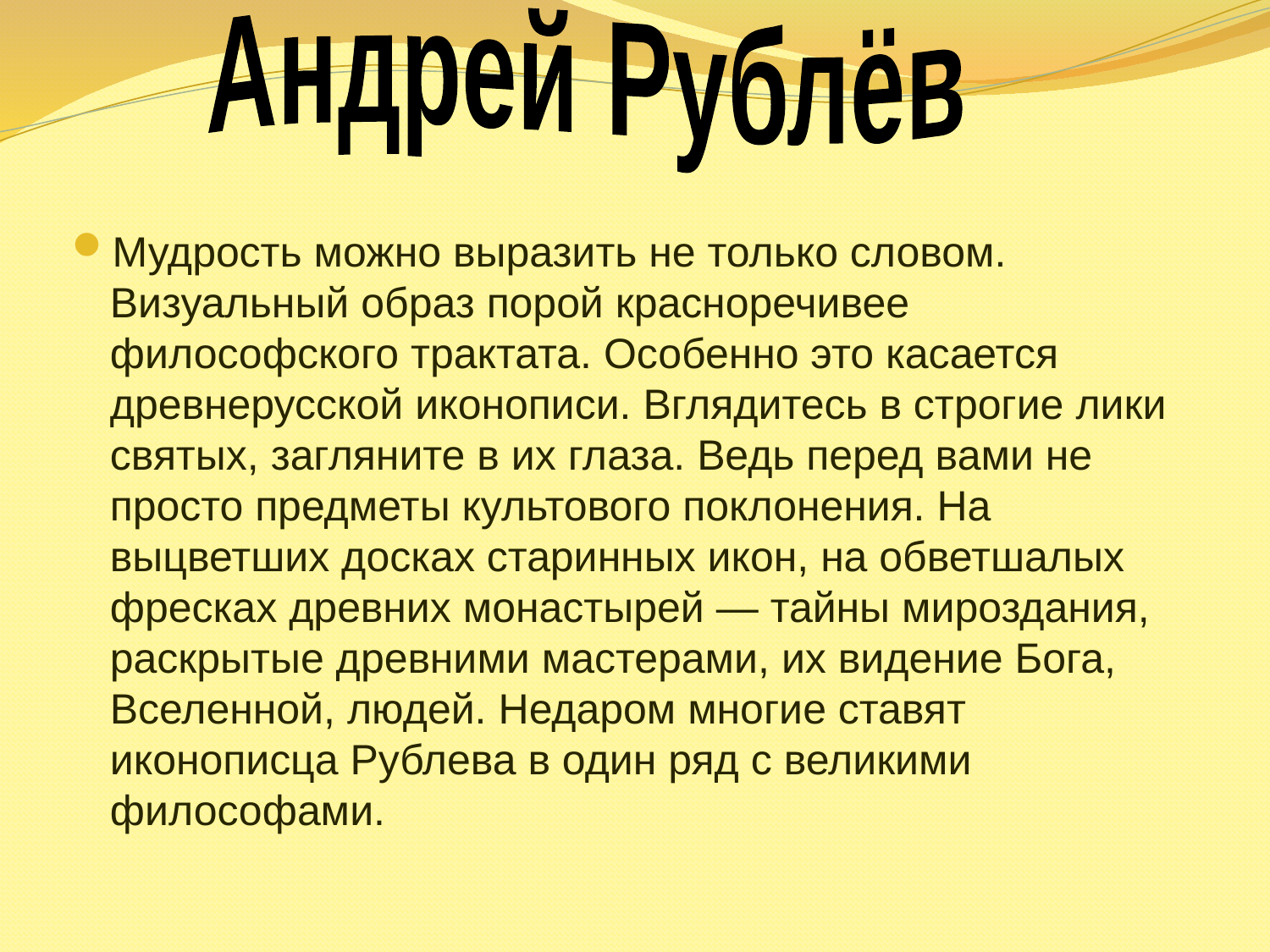

Андрей Рублёв
Мудрость можно выразить не только словом. Визуальный образ порой красноречивее философского трактата. Особенно это касается древнерусской иконописи. Вглядитесь в строгие лики святых, загляните в их глаза. Ведь перед вами не просто предметы культового поклонения. На выцветших досках старинных икон, на обветшалых фресках древних монастырей — тайны мироздания, раскрытые древними мастерами, их видение Бога, Вселенной, людей. Недаром многие ставят иконописца Рублева в один ряд с великими философами.